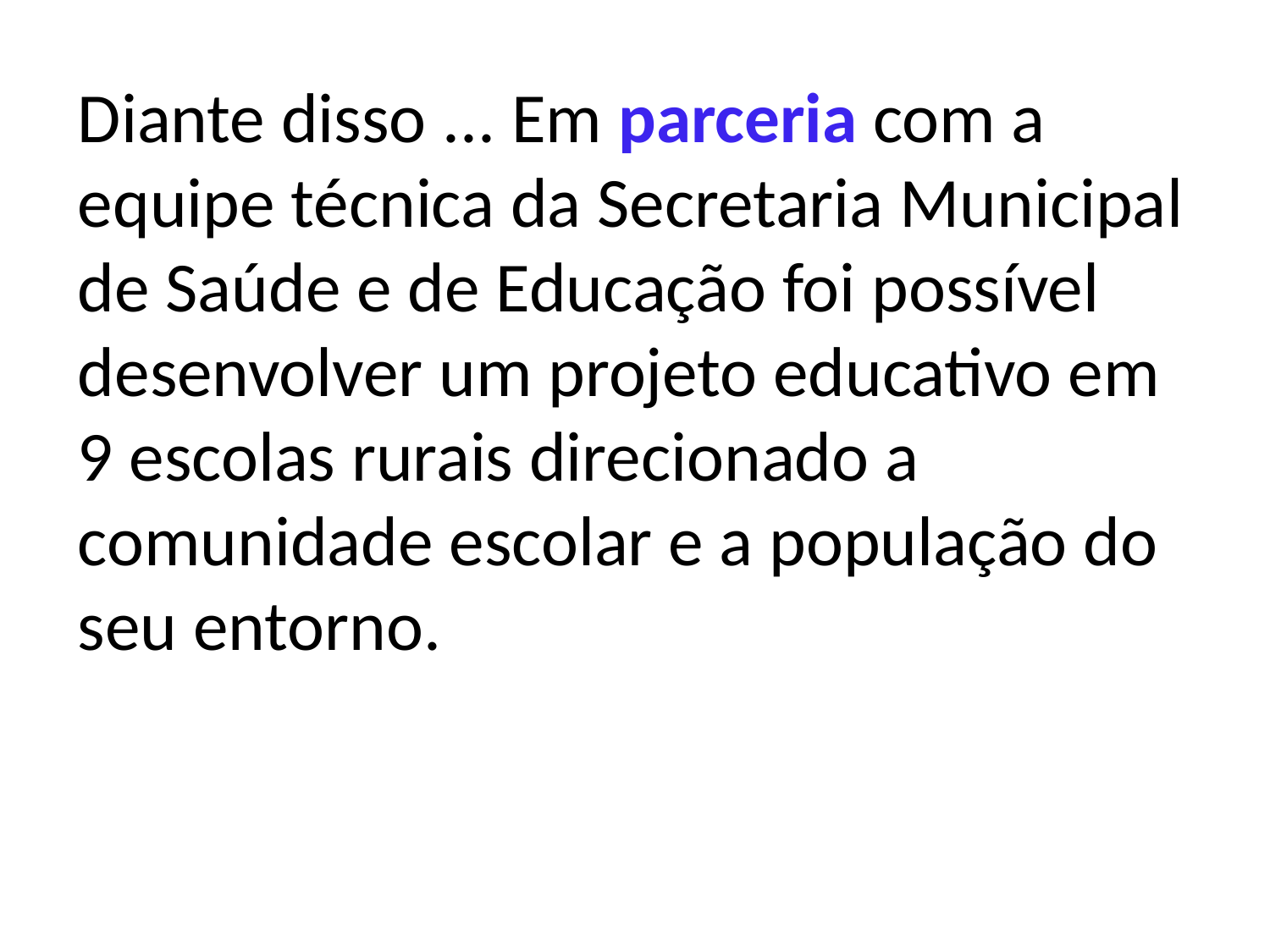

Diante disso ... Em parceria com a equipe técnica da Secretaria Municipal de Saúde e de Educação foi possível desenvolver um projeto educativo em 9 escolas rurais direcionado a comunidade escolar e a população do seu entorno.